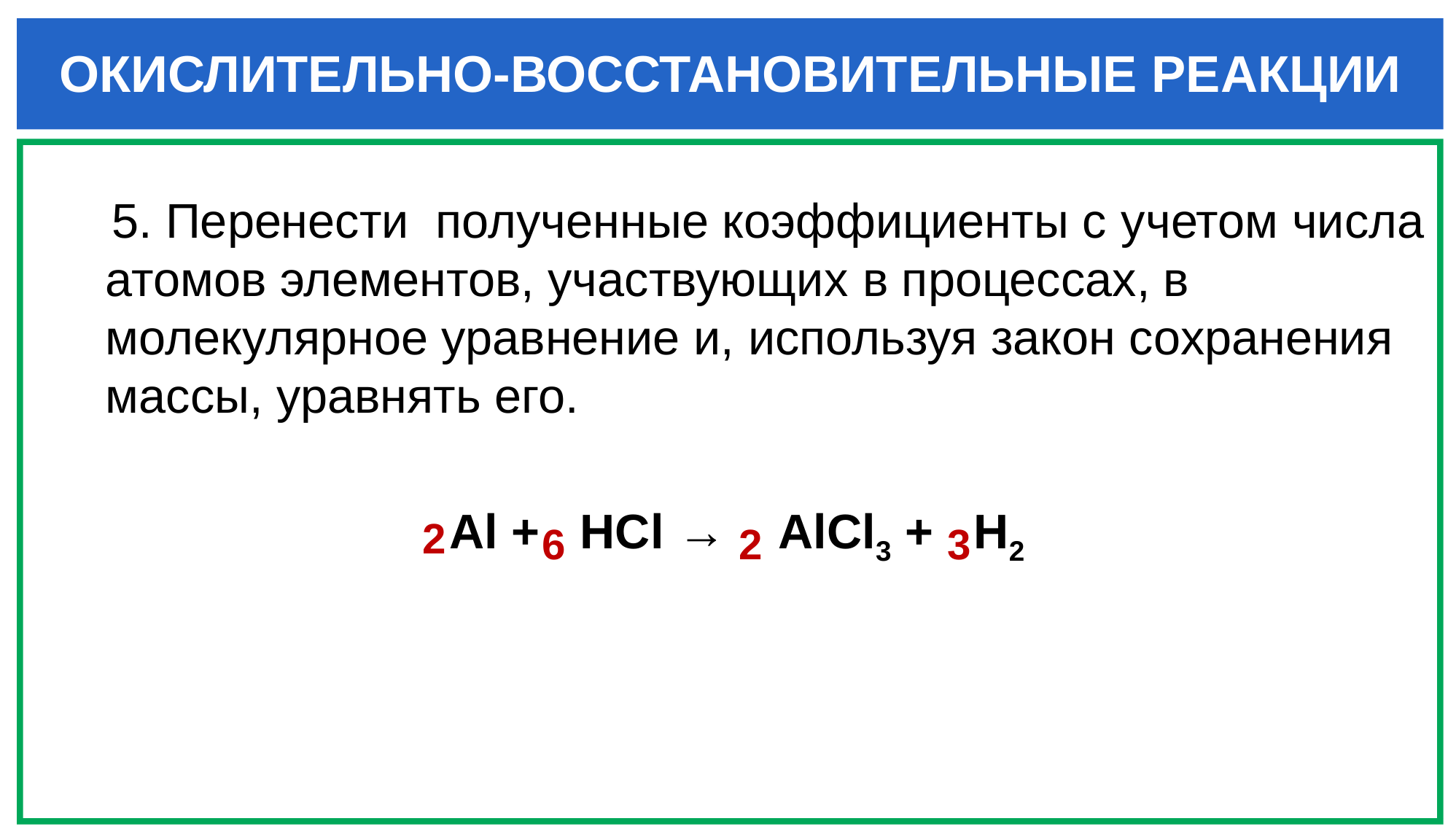

# ОКИСЛИТЕЛЬНО-ВОССТАНОВИТЕЛЬНЫЕ РЕАКЦИИ
     5. Перенести  полученные коэффициенты с учетом числа атомов элементов, участвующих в процессах, в молекулярное уравнение и, используя закон сохранения массы, уравнять его.

Al +   HCl →    AlCl3 +   H2

2
6
2
 3